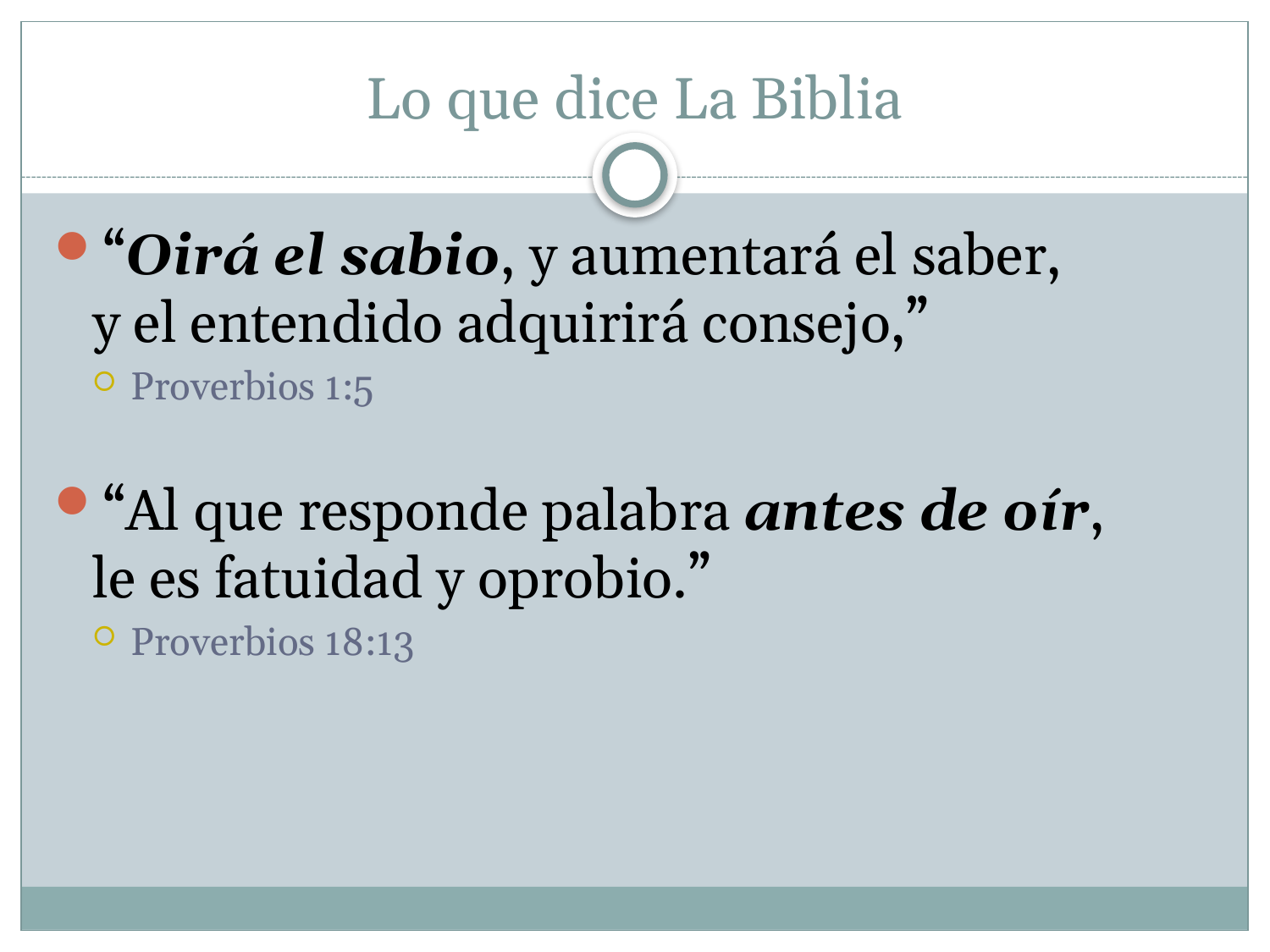

# Lo que dice La Biblia
“Oirá el sabio, y aumentará el saber,
y el entendido adquirirá consejo,”
Proverbios 1:5

“Al que responde palabra antes de oír,
le es fatuidad y oprobio.”
Proverbios 18:13